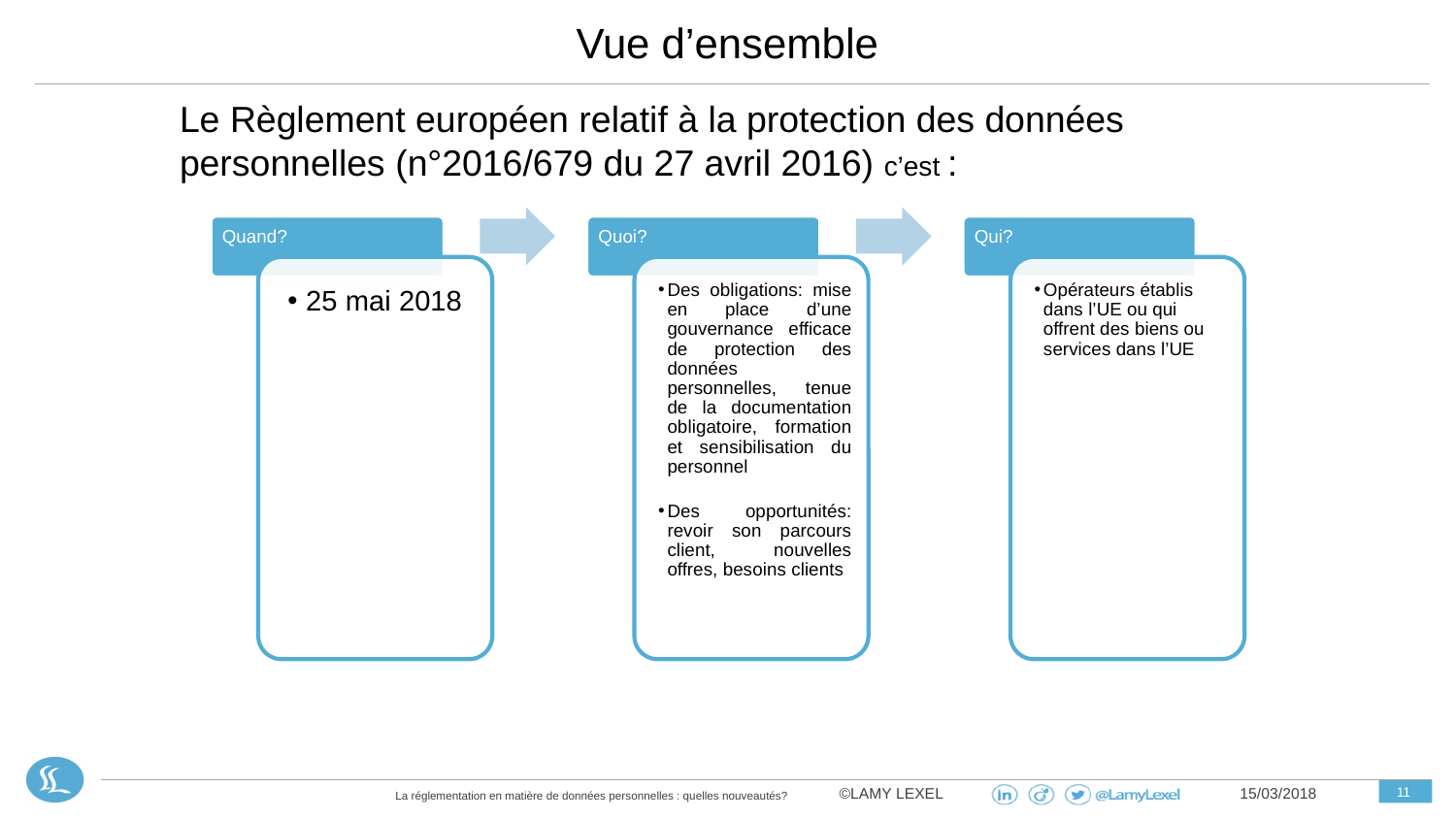

Vue d’ensemble
Le Règlement européen relatif à la protection des données personnelles (n°2016/679 du 27 avril 2016) c’est :
Quand?
25 mai 2018

Quoi?
Des obligations: mise en place d’une gouvernance efficace de protection des données personnelles, tenue de la documentation obligatoire, formation et sensibilisation du personnel

Des opportunités: revoir son parcours client, nouvelles offres, besoins clients

Qui?
Opérateurs établis dans l’UE ou qui offrent des biens ou services dans l’UE